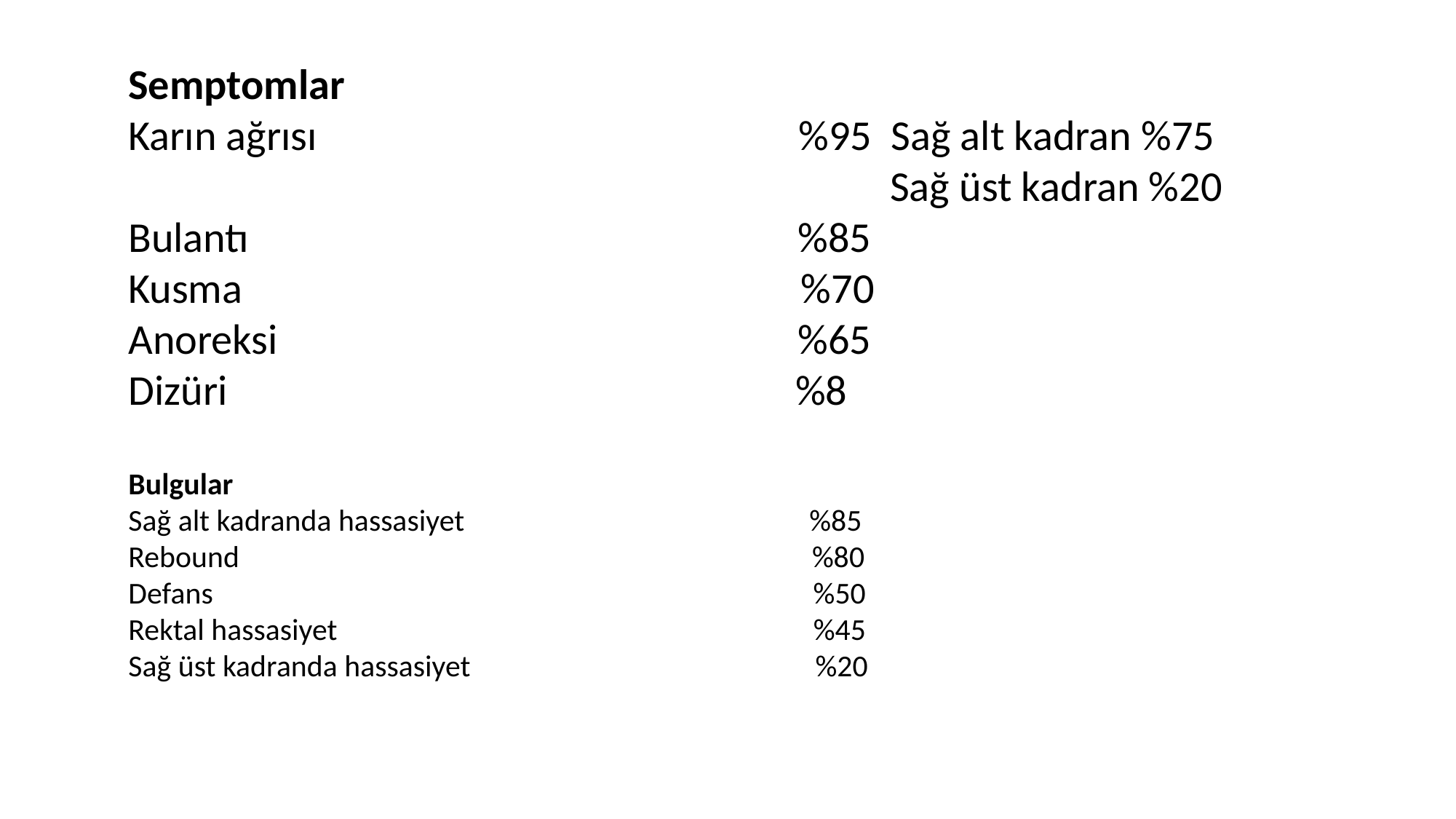

Semptomlar
Karın ağrısı                                                  %95  Sağ alt kadran %75
                                                                               Sağ üst kadran %20
Bulantı                                                         %85
Kusma                                                          %70
Anoreksi                                                      %65
Dizüri                                                           %8

Bulgular
Sağ alt kadranda hassasiyet                                                  %85
Rebound                                                                                   %80
Defans                                                                                       %50
Rektal hassasiyet                                                                     %45
Sağ üst kadranda hassasiyet                                                  %20